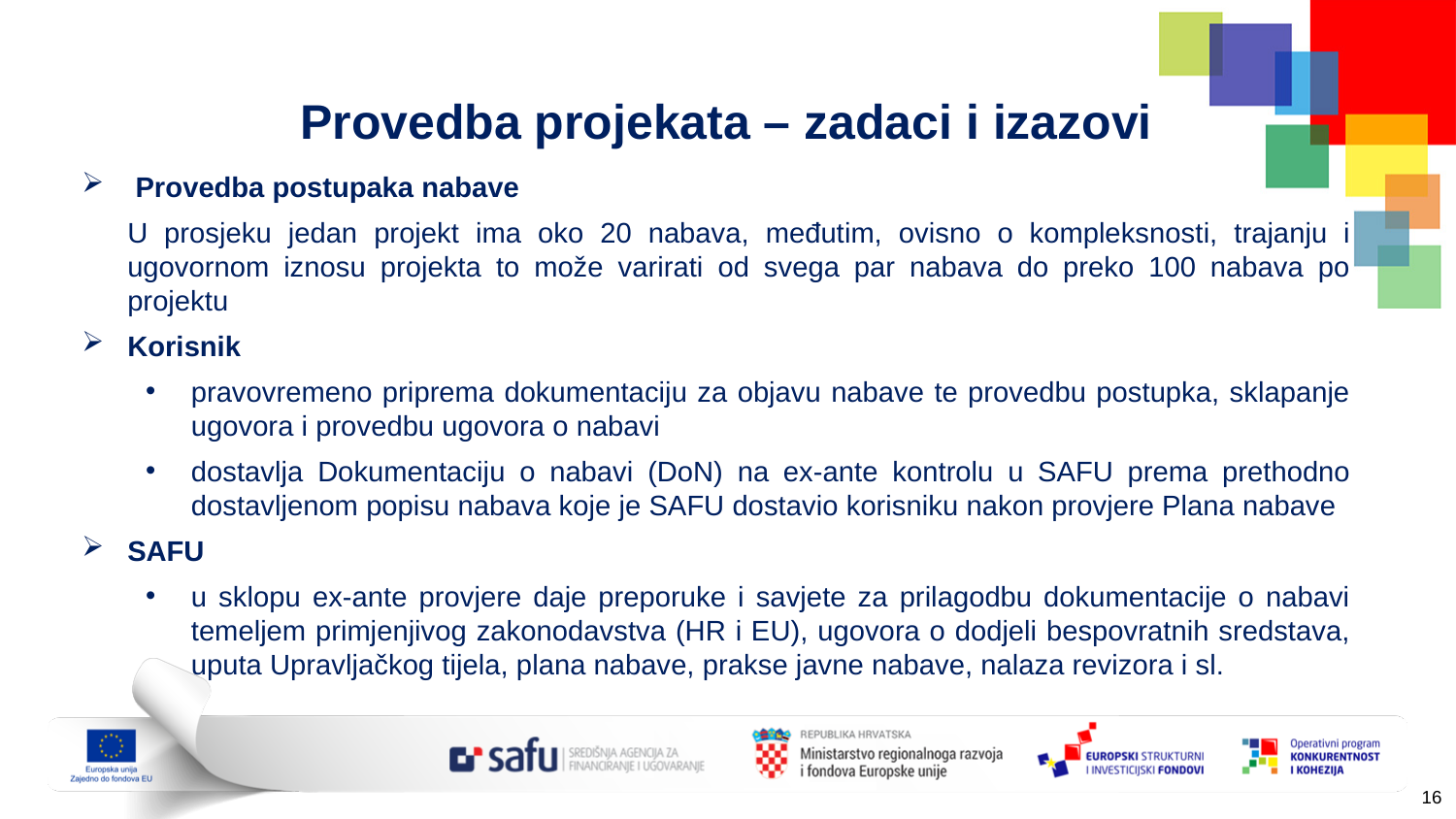

# Provedba projekata – zadaci i izazovi
 Provedba postupaka nabave
	U prosjeku jedan projekt ima oko 20 nabava, međutim, ovisno o kompleksnosti, trajanju i ugovornom iznosu projekta to može varirati od svega par nabava do preko 100 nabava po projektu
Korisnik
pravovremeno priprema dokumentaciju za objavu nabave te provedbu postupka, sklapanje ugovora i provedbu ugovora o nabavi
dostavlja Dokumentaciju o nabavi (DoN) na ex-ante kontrolu u SAFU prema prethodno dostavljenom popisu nabava koje je SAFU dostavio korisniku nakon provjere Plana nabave
SAFU
u sklopu ex-ante provjere daje preporuke i savjete za prilagodbu dokumentacije o nabavi temeljem primjenjivog zakonodavstva (HR i EU), ugovora o dodjeli bespovratnih sredstava, uputa Upravljačkog tijela, plana nabave, prakse javne nabave, nalaza revizora i sl.

16